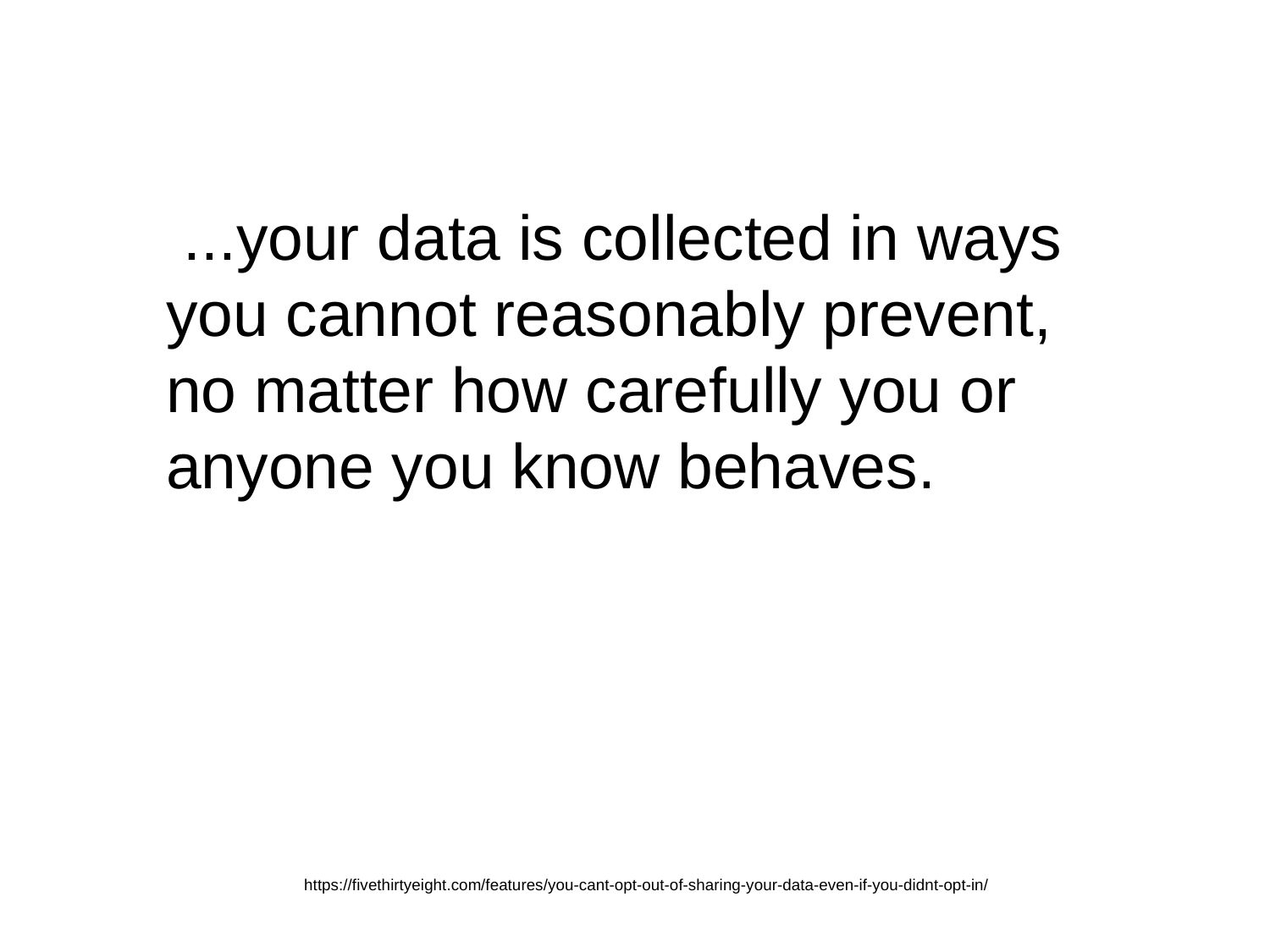

...your data is collected in ways you cannot reasonably prevent, no matter how carefully you or anyone you know behaves.
https://fivethirtyeight.com/features/you-cant-opt-out-of-sharing-your-data-even-if-you-didnt-opt-in/